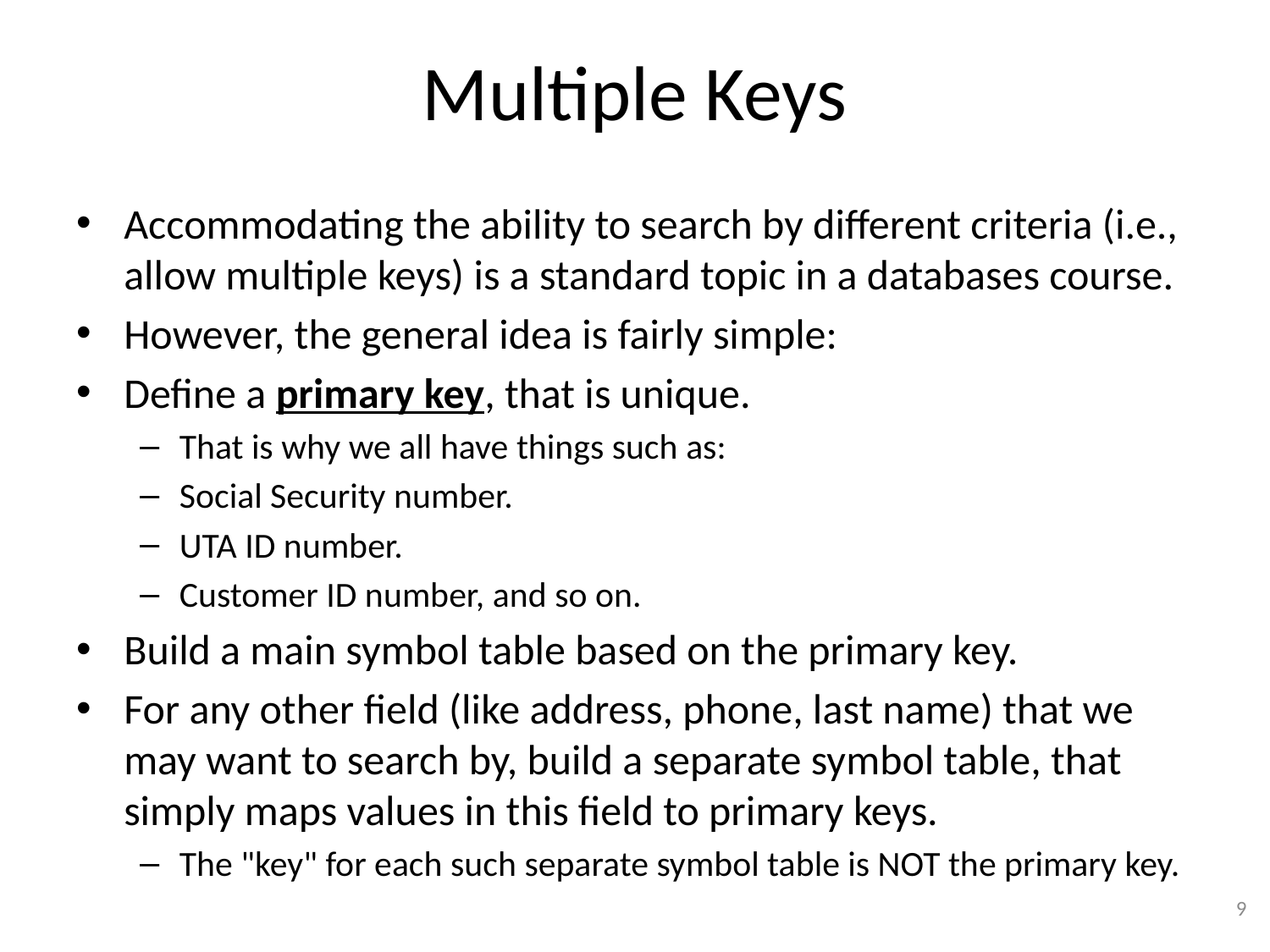

# Multiple Keys
Accommodating the ability to search by different criteria (i.e., allow multiple keys) is a standard topic in a databases course.
However, the general idea is fairly simple:
Define a primary key, that is unique.
That is why we all have things such as:
Social Security number.
UTA ID number.
Customer ID number, and so on.
Build a main symbol table based on the primary key.
For any other field (like address, phone, last name) that we may want to search by, build a separate symbol table, that simply maps values in this field to primary keys.
The "key" for each such separate symbol table is NOT the primary key.

9